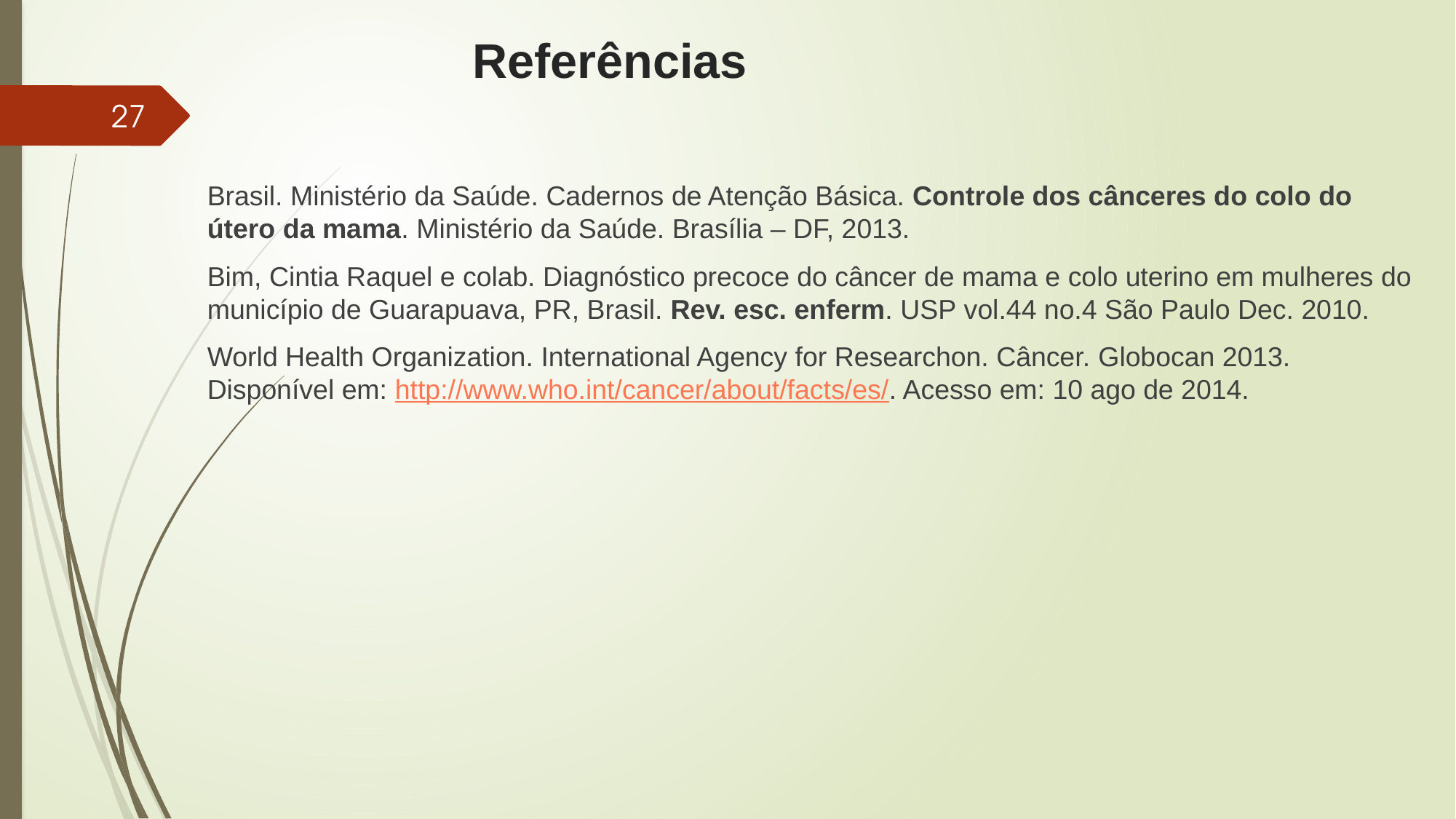

# Referências
27

Brasil. Ministério da Saúde. Cadernos de Atenção Básica. Controle dos cânceres do colo do útero da mama. Ministério da Saúde. Brasília – DF, 2013.
Bim, Cintia Raquel e colab. Diagnóstico precoce do câncer de mama e colo uterino em mulheres do município de Guarapuava, PR, Brasil. Rev. esc. enferm. USP vol.44 no.4 São Paulo Dec. 2010.
World Health Organization. International Agency for Researchon. Câncer. Globocan 2013. Disponível em: http://www.who.int/cancer/about/facts/es/. Acesso em: 10 ago de 2014.